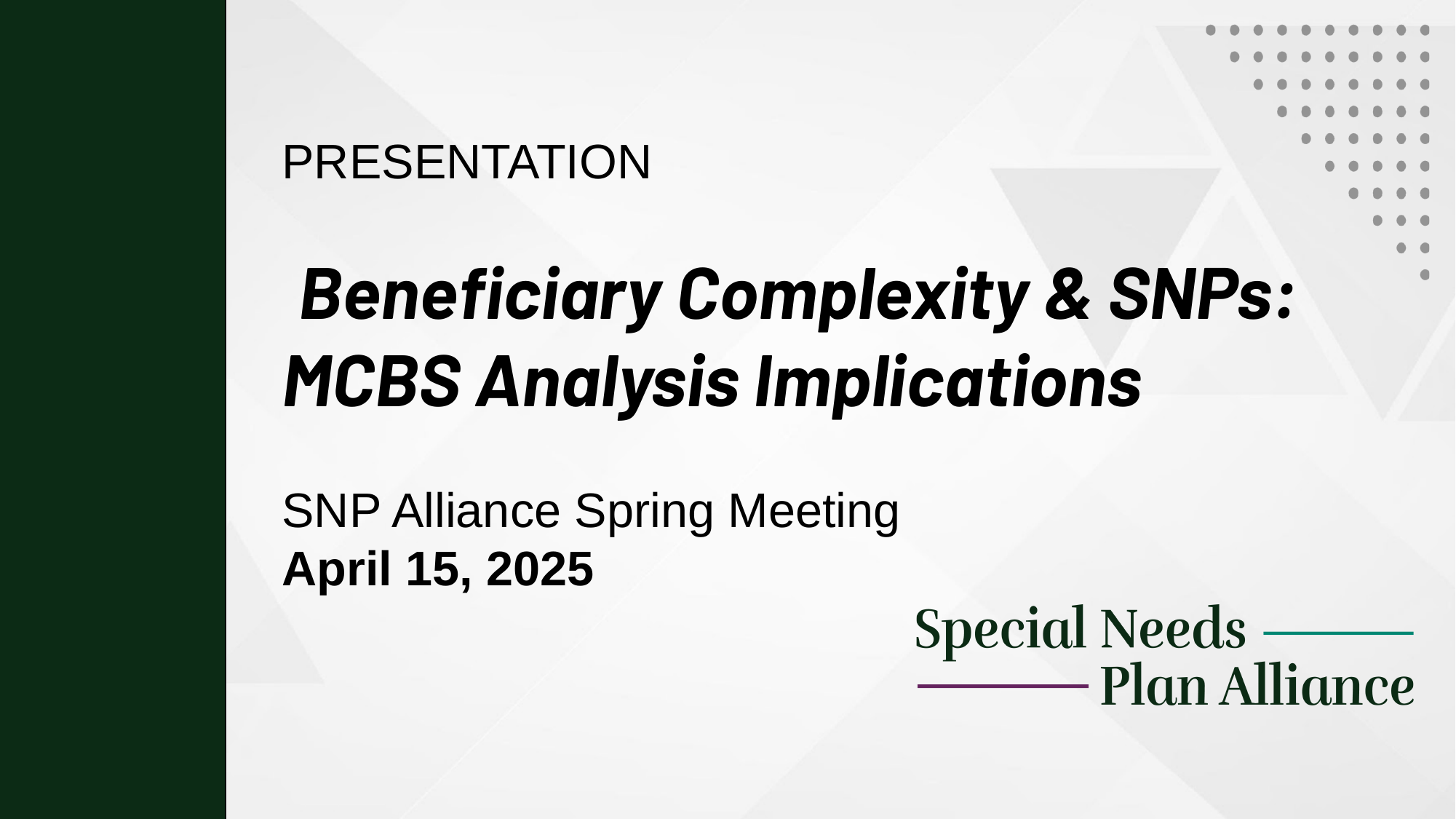

PRESENTATION

 Beneficiary Complexity & SNPs: MCBS Analysis Implications

SNP Alliance Spring Meeting
April 15, 2025